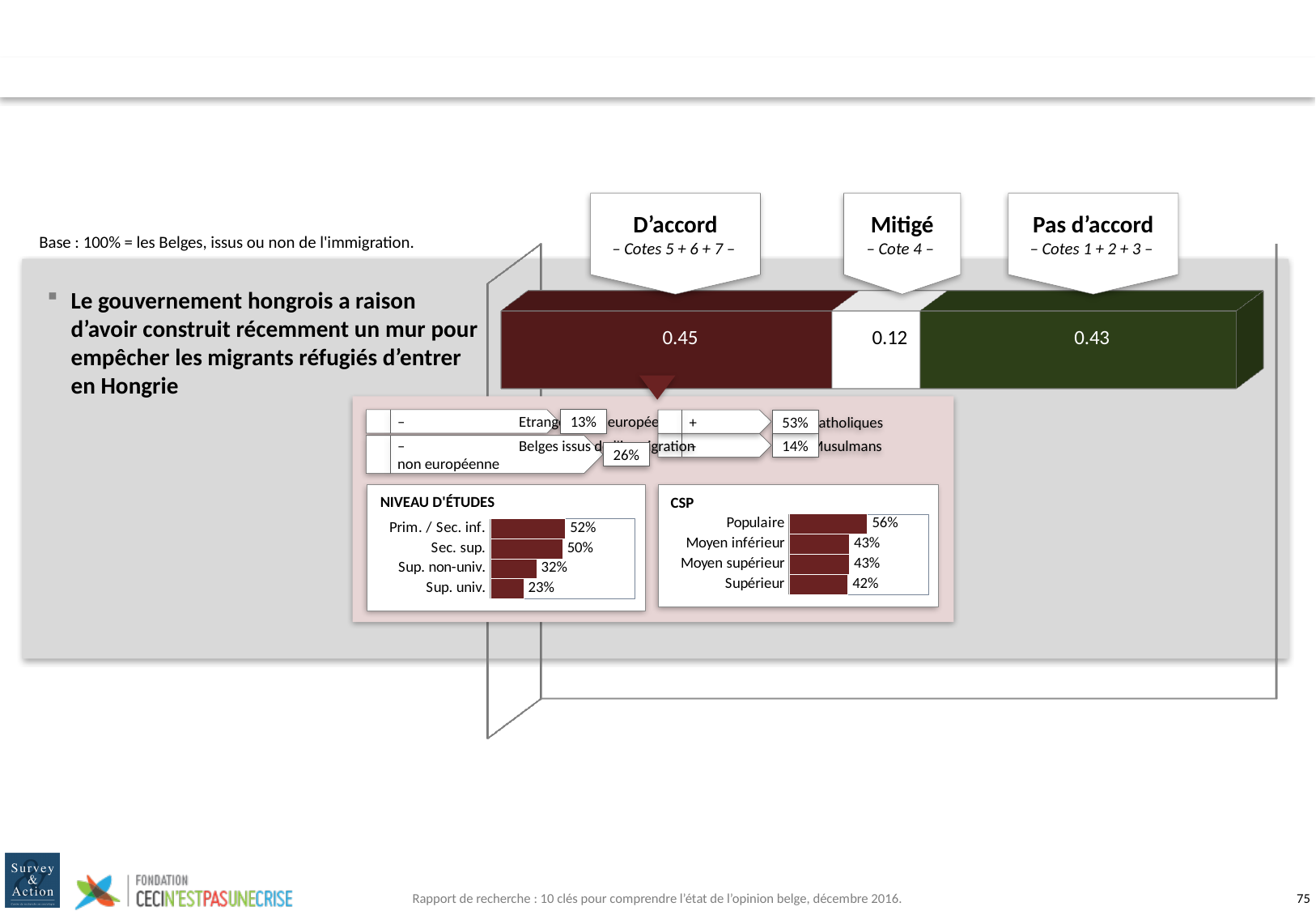

D’accord
– Cotes 5 + 6 + 7 –
Mitigé
– Cote 4 –
Pas d’accord
– Cotes 1 + 2 + 3 –
Base : 100% = les Belges, issus ou non de l'immigration.

[unsupported chart]

Le gouvernement hongrois a raison d’avoir construit récemment un mur pour empêcher les migrants réfugiés d’entrer en Hongrie

13%
	–	Etrangers non européen
53%
	+	Catholiques
14%
	–	Musulmans
	–	Belges issus de l'immigration
non européenne
26%

NIVEAU D'ÉTUDES
CSP

### Chart

| Category | Série 1 |
|---|---|
| Populaire | 0.56 |
| Moyen inférieur | 0.43 |
| Moyen supérieur | 0.43 |
| Supérieur | 0.42 |

### Chart

| Category | Série 1 |
|---|---|
| Prim. / Sec. inf. | 0.52 |
| Sec. sup. | 0.5 |
| Sup. non-univ. | 0.32 |
| Sup. univ. | 0.23 |
Rapport de recherche : 10 clés pour comprendre l’état de l’opinion belge, décembre 2016.
75